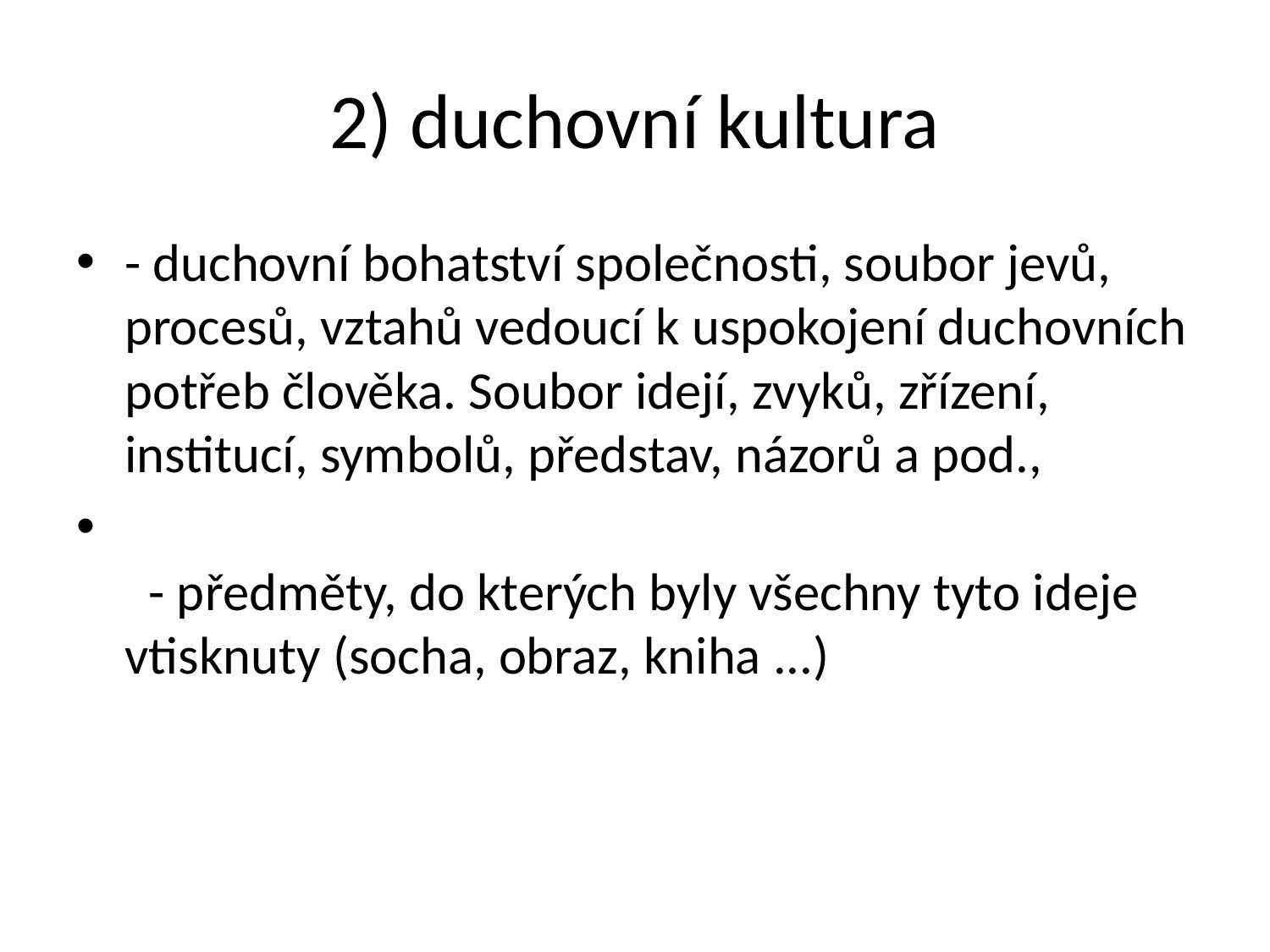

# 2) duchovní kultura
- duchovní bohatství společnosti, soubor jevů, procesů, vztahů vedoucí k uspokojení duchovních potřeb člověka. Soubor idejí, zvyků, zřízení, institucí, symbolů, představ, názorů a pod.,
  - předměty, do kterých byly všechny tyto ideje vtisknuty (socha, obraz, kniha ...)